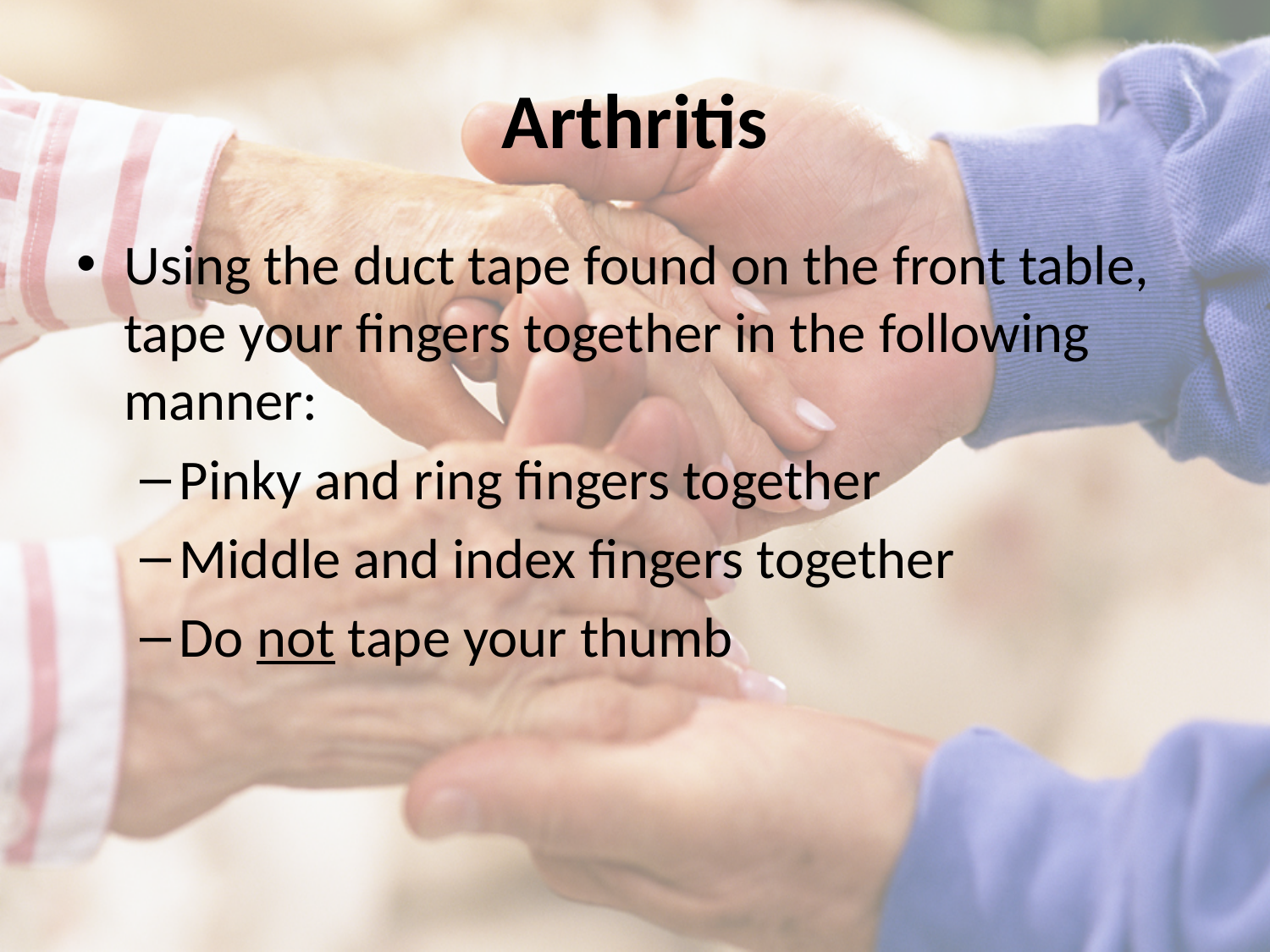

# Arthritis
Using the duct tape found on the front table, tape your fingers together in the following manner:
Pinky and ring fingers together
Middle and index fingers together
Do not tape your thumb